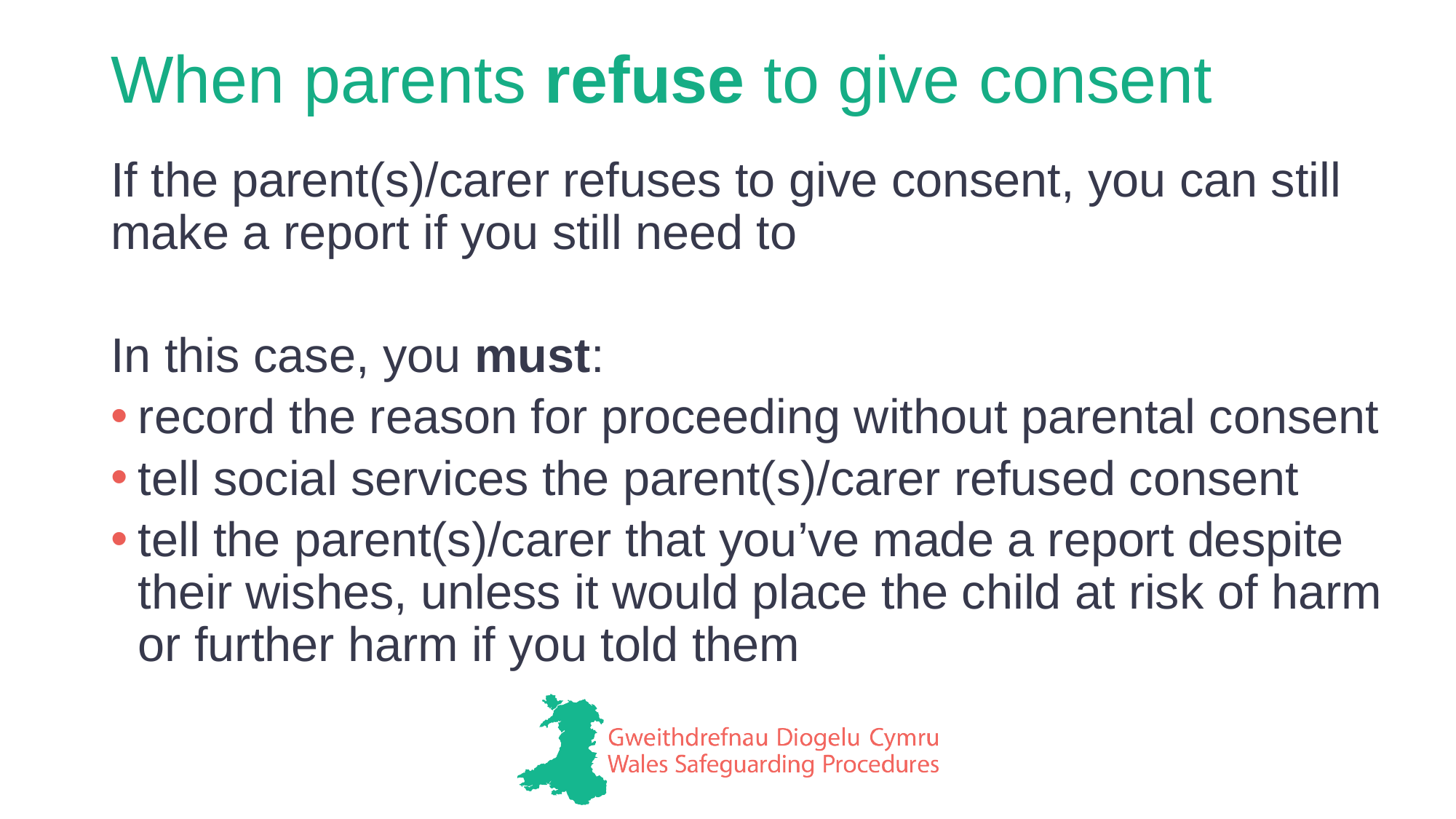

# When parents refuse to give consent
If the parent(s)/carer refuses to give consent, you can still make a report if you still need to

In this case, you must:
record the reason for proceeding without parental consent
tell social services the parent(s)/carer refused consent
tell the parent(s)/carer that you’ve made a report despite their wishes, unless it would place the child at risk of harm or further harm if you told them